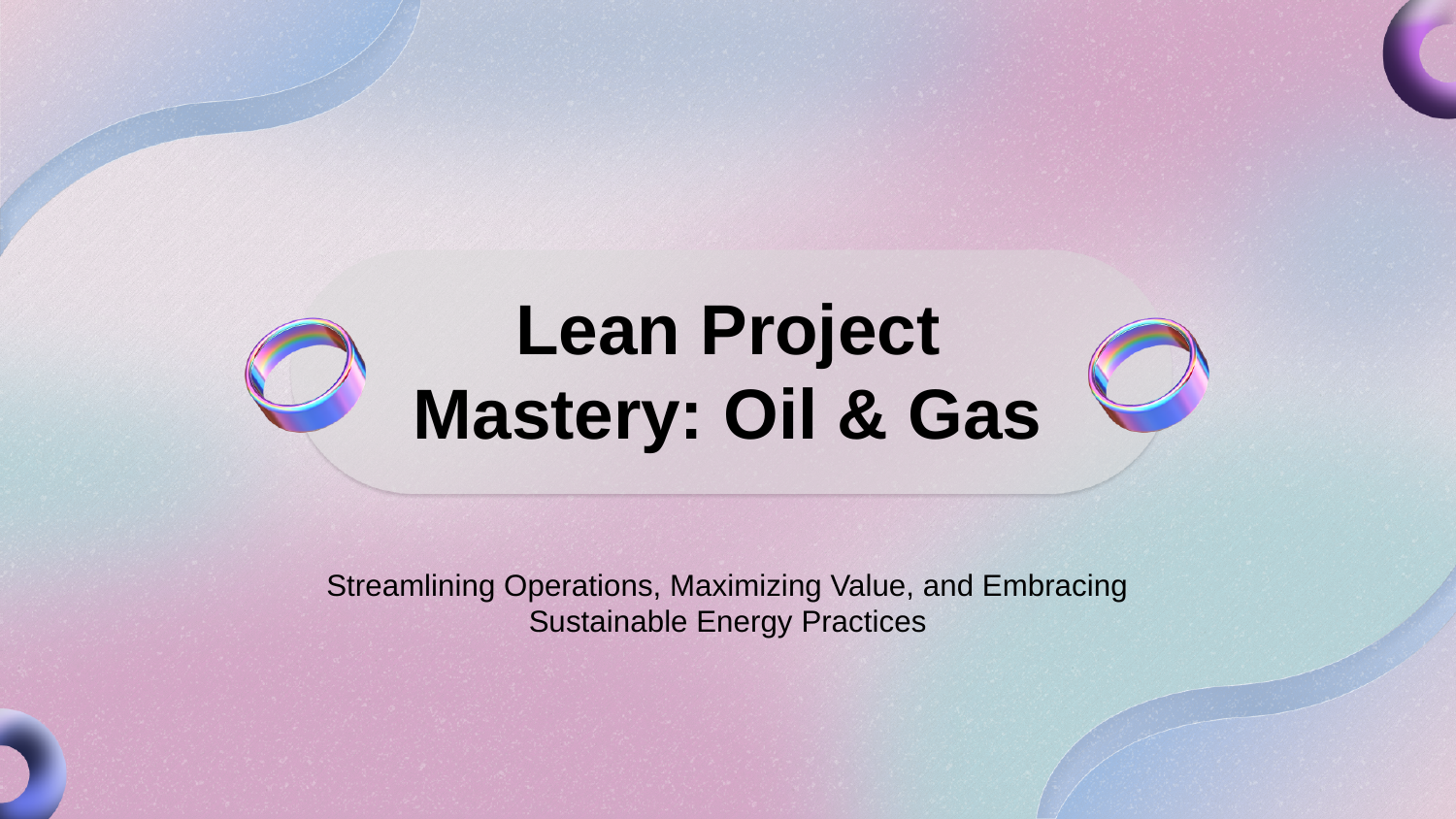

Lean Project Mastery: Oil & Gas
Streamlining Operations, Maximizing Value, and Embracing Sustainable Energy Practices